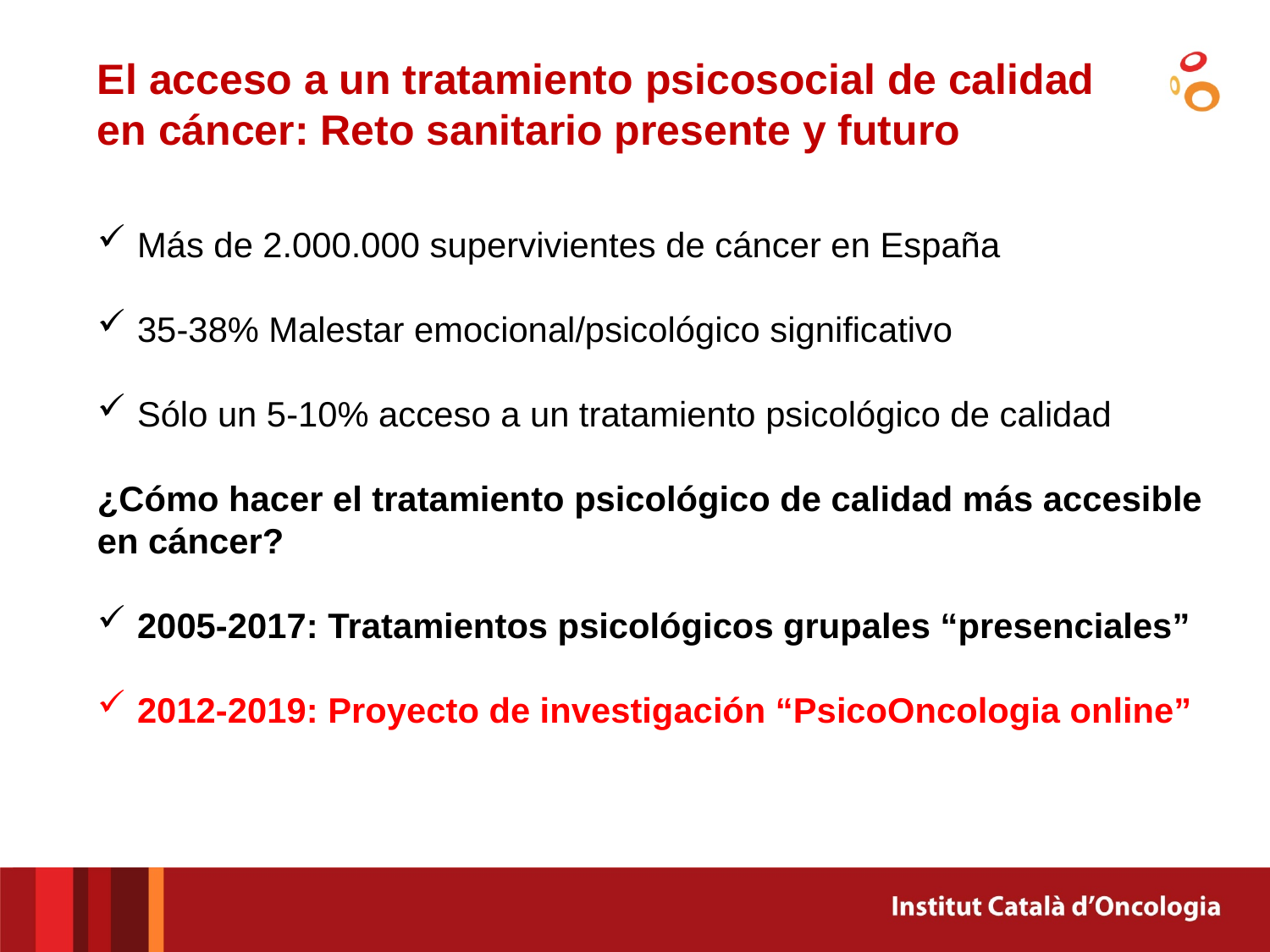

El acceso a un tratamiento psicosocial de calidad en cáncer: Reto sanitario presente y futuro
 Más de 2.000.000 supervivientes de cáncer en España

 35-38% Malestar emocional/psicológico significativo

 Sólo un 5-10% acceso a un tratamiento psicológico de calidad

¿Cómo hacer el tratamiento psicológico de calidad más accesible en cáncer?

 2005-2017: Tratamientos psicológicos grupales “presenciales”

 2012-2019: Proyecto de investigación “PsicoOncologia online”